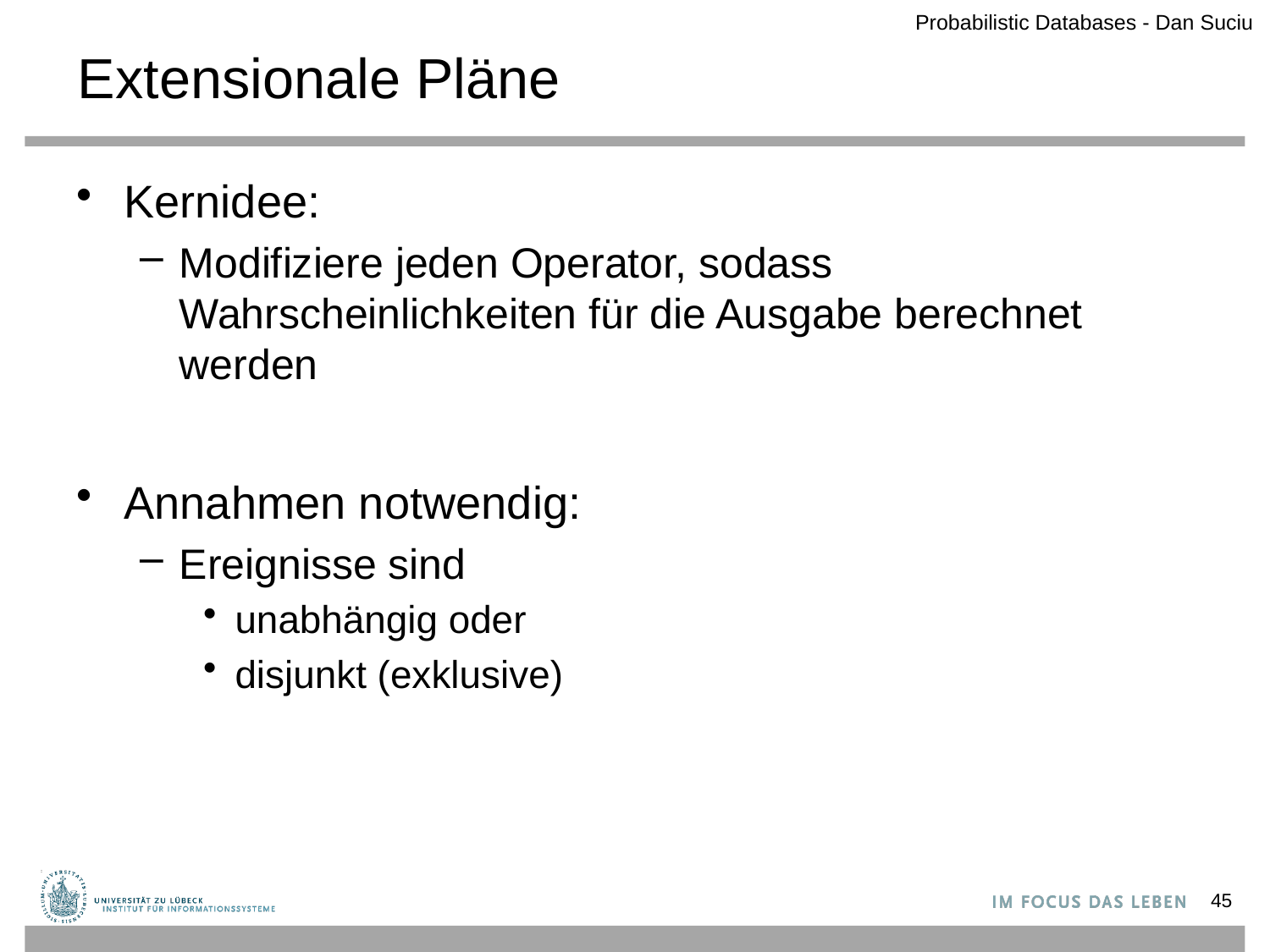

Probabilistic Databases - Dan Suciu
# Extensionale Pläne
Kernidee:
Modifiziere jeden Operator, sodass Wahrscheinlichkeiten für die Ausgabe berechnet werden

Annahmen notwendig:
Ereignisse sind
unabhängig oder
disjunkt (exklusive)
45